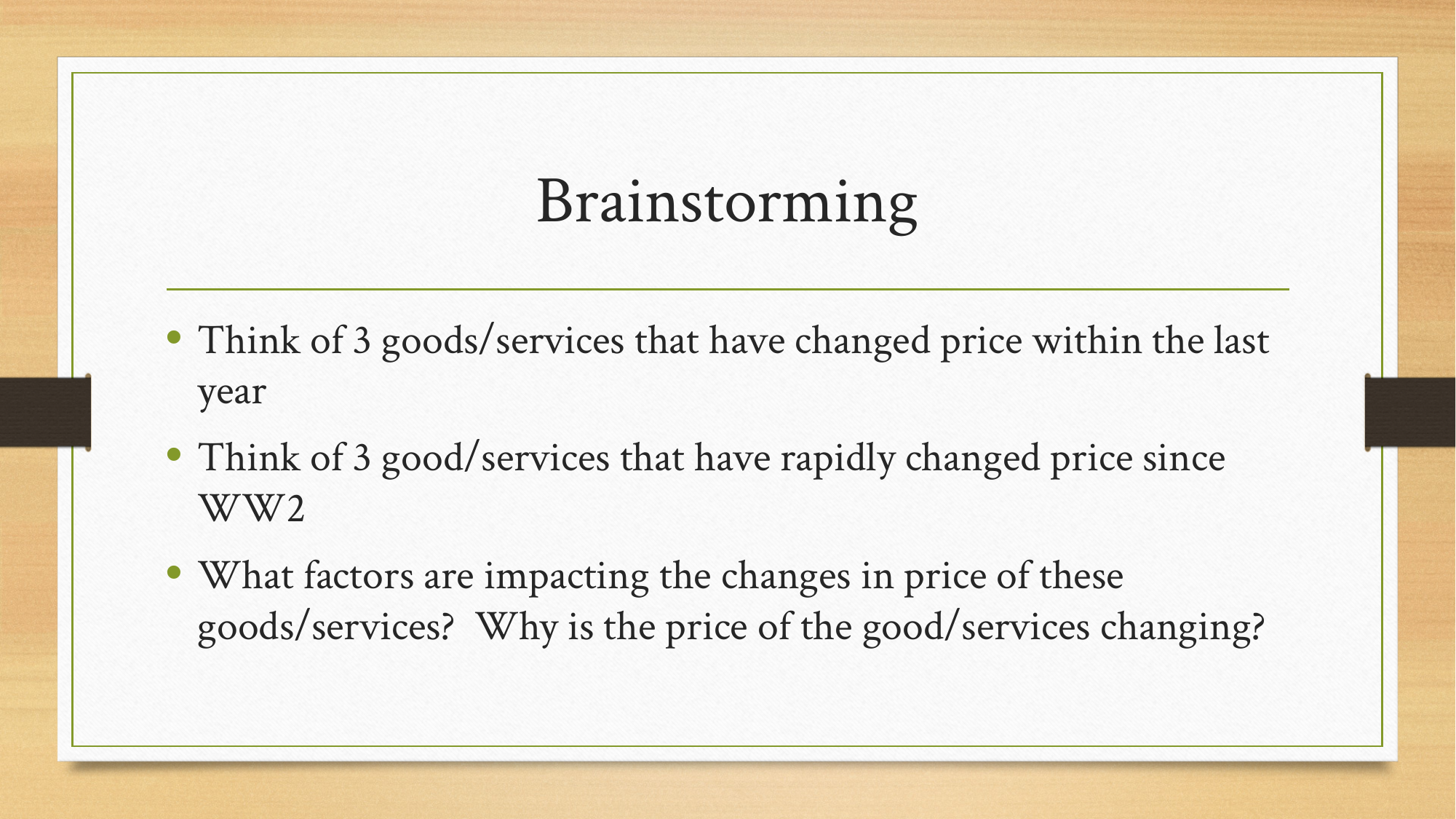

# Brainstorming
Think of 3 goods/services that have changed price within the last year
Think of 3 good/services that have rapidly changed price since WW2
What factors are impacting the changes in price of these goods/services?  Why is the price of the good/services changing?